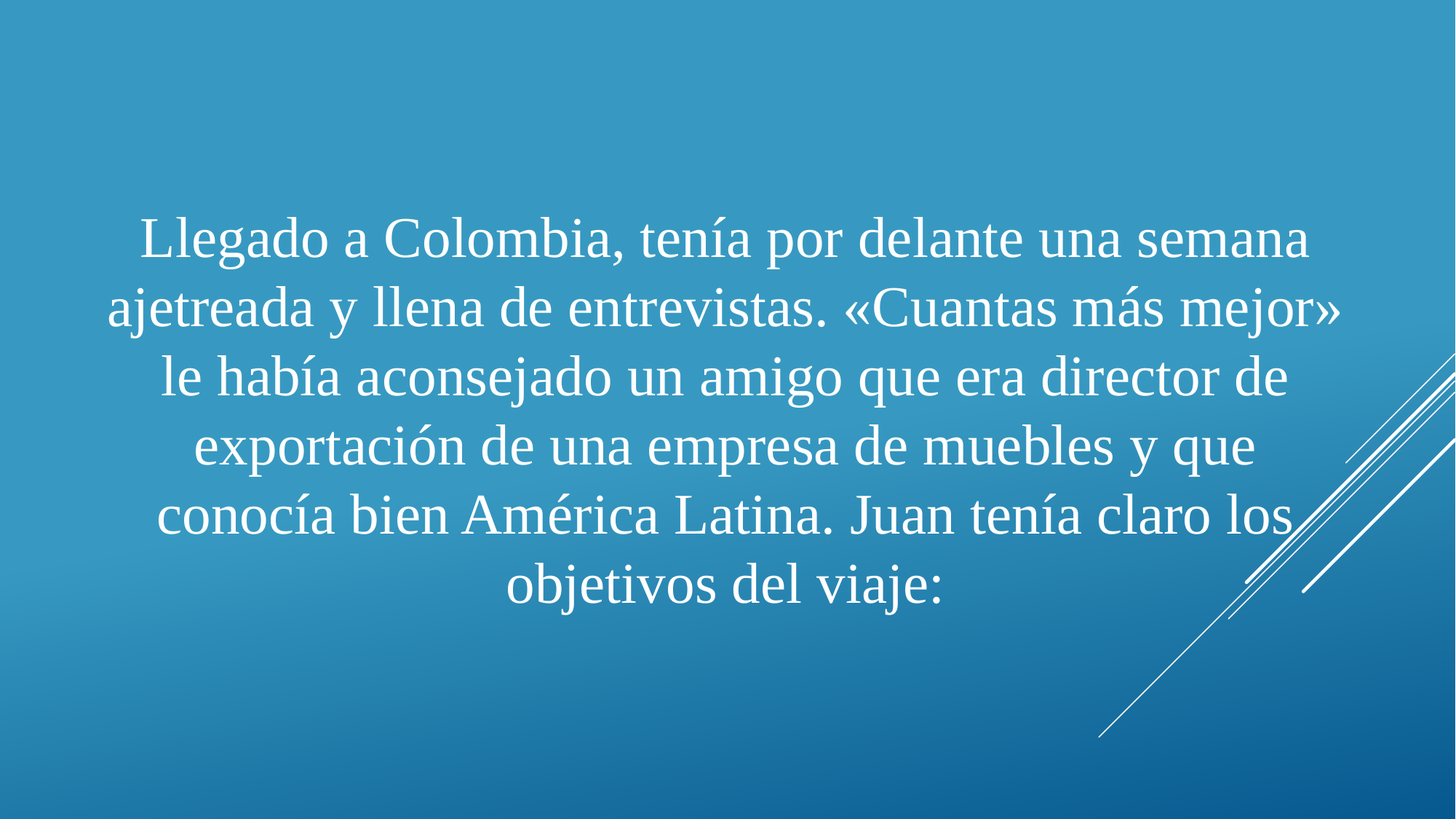

Llegado a Colombia, tenía por delante una semana ajetreada y llena de entrevistas. «Cuantas más mejor» le había aconsejado un amigo que era director de exportación de una empresa de muebles y que conocía bien América Latina. Juan tenía claro los objetivos del viaje: